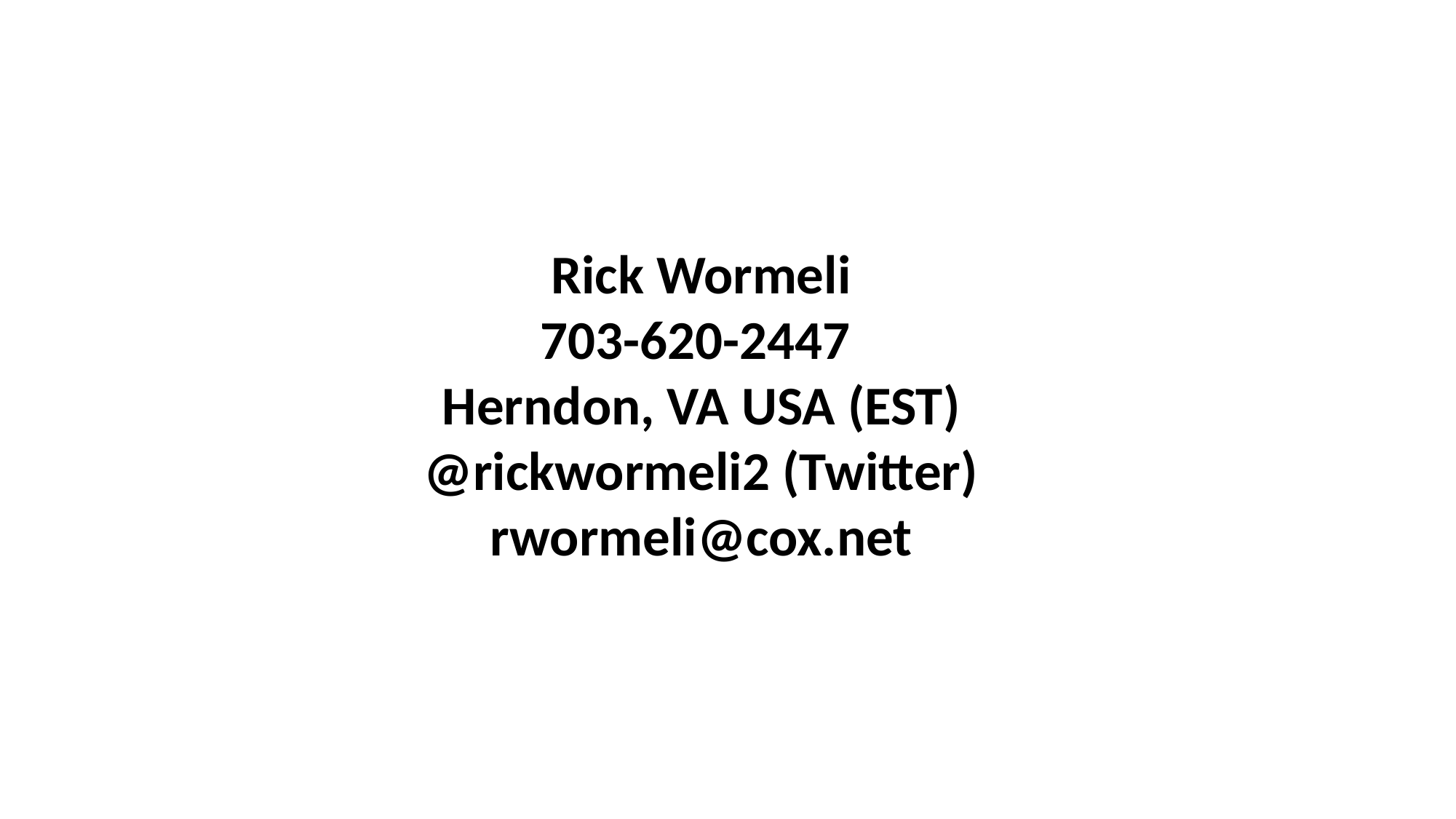

Rick Wormeli
703-620-2447
Herndon, VA USA (EST)
@rickwormeli2 (Twitter)
rwormeli@cox.net